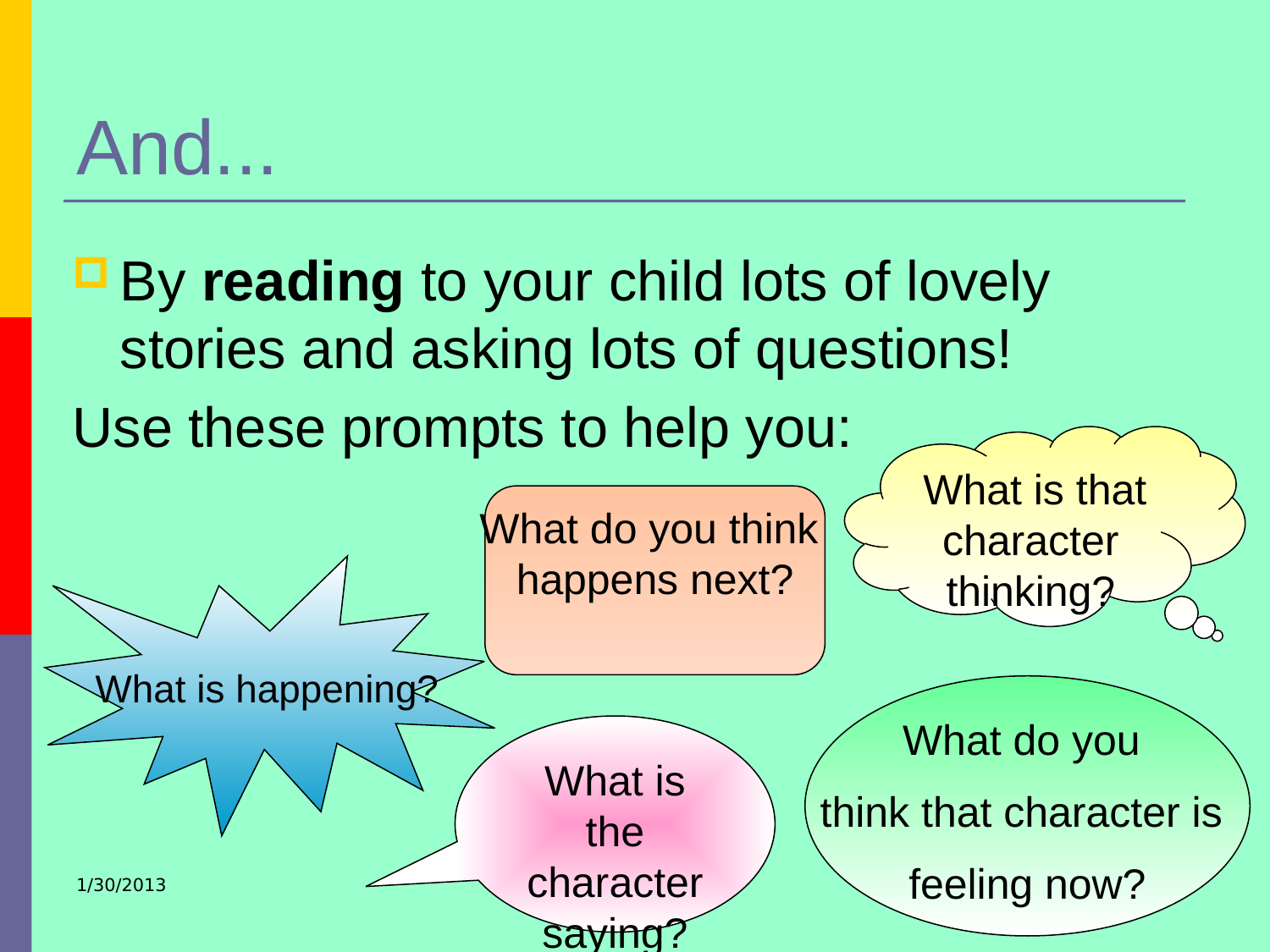

# And...
By reading to your child lots of lovely stories and asking lots of questions!
Use these prompts to help you:

 What is that character thinking?
What do you think
happens next?
What is happening?

What do you
think that character is
feeling now?

What is the character saying?

1/30/2013